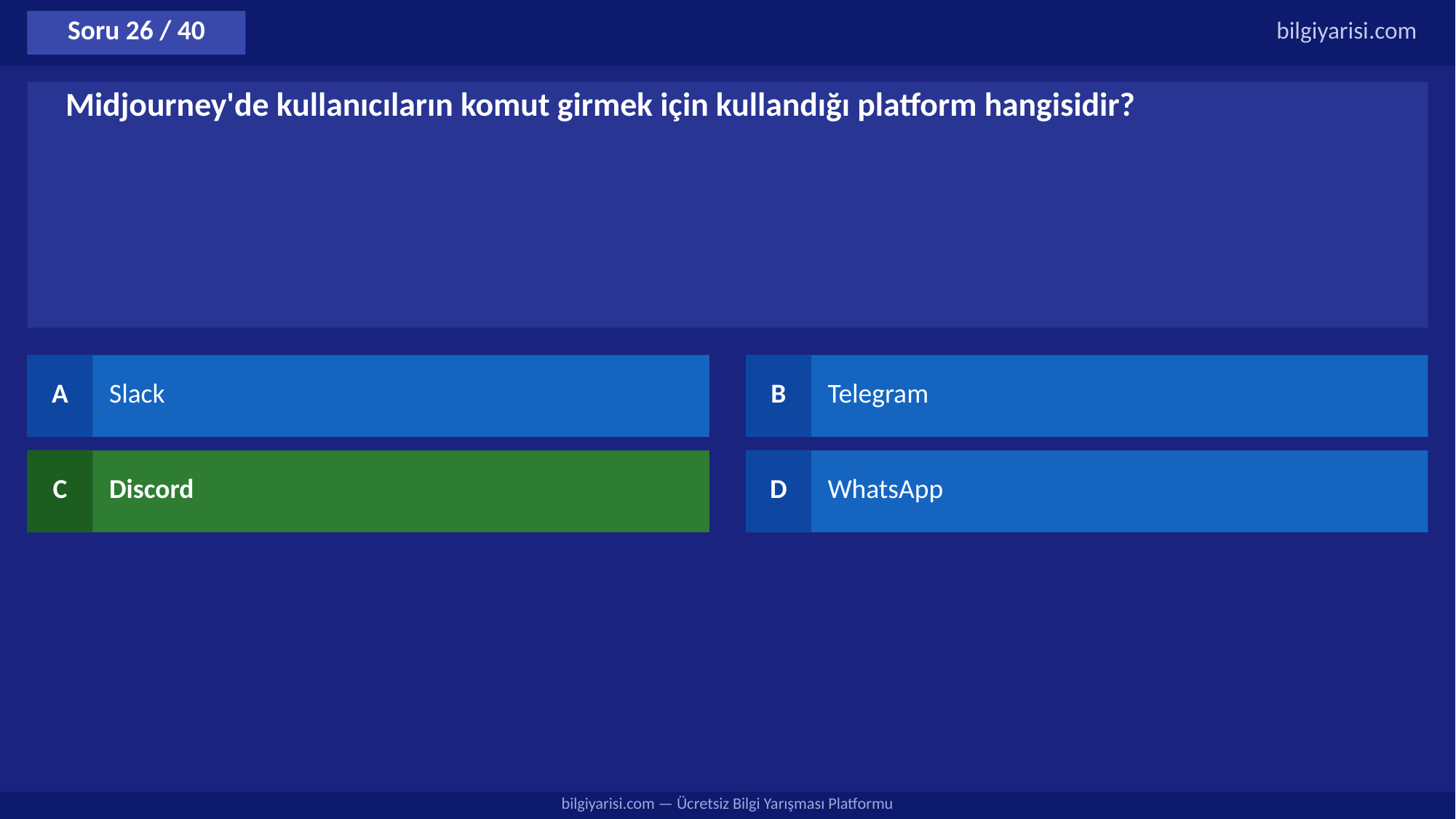

Soru 26 / 40
bilgiyarisi.com

Midjourney'de kullanıcıların komut girmek için kullandığı platform hangisidir?

A
Slack

B
Telegram

C
Discord

D
WhatsApp
bilgiyarisi.com — Ücretsiz Bilgi Yarışması Platformu